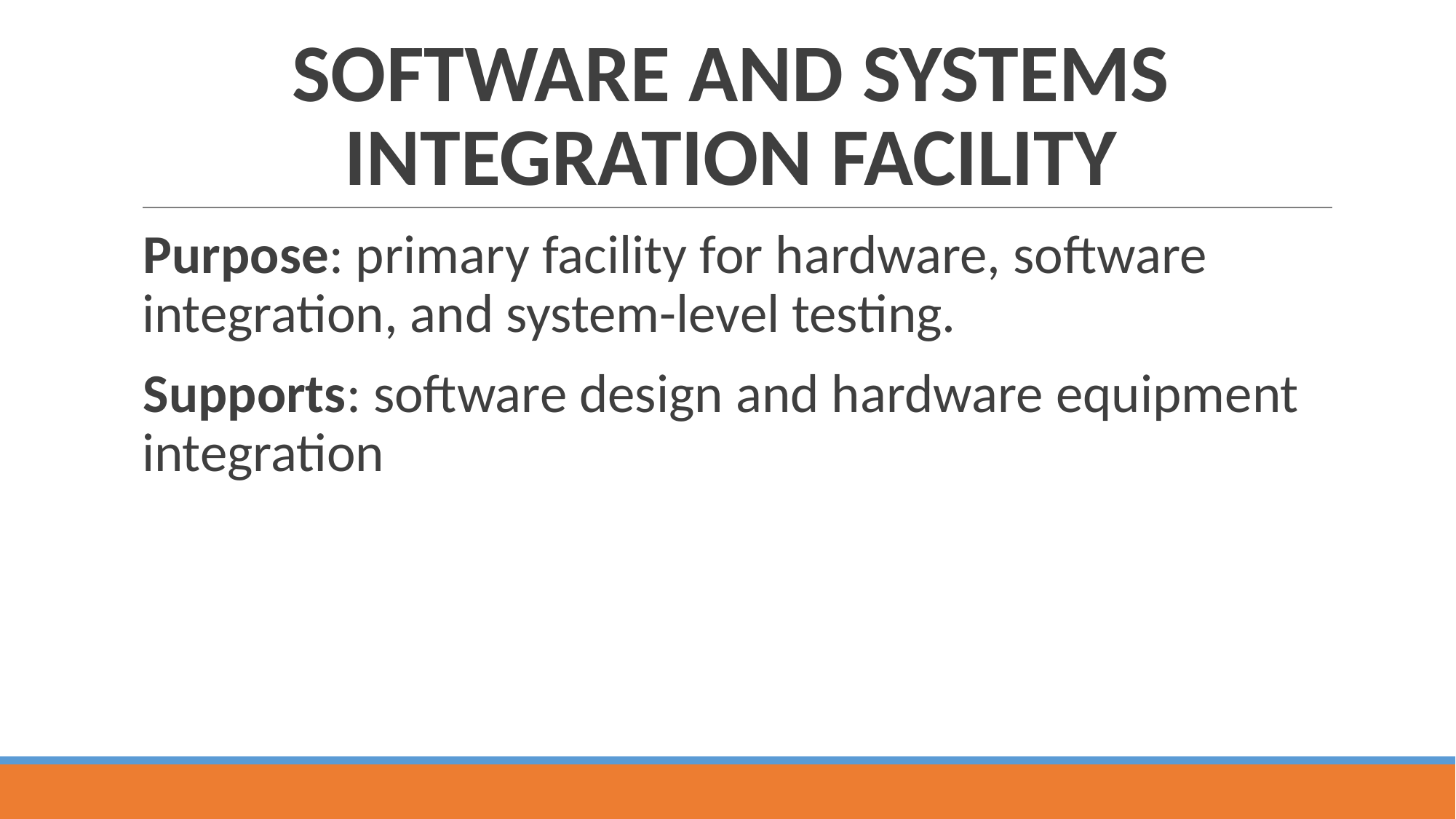

# SOFTWARE AND SYSTEMS INTEGRATION FACILITY
Purpose: primary facility for hardware, software integration, and system-level testing.
Supports: software design and hardware equipment integration